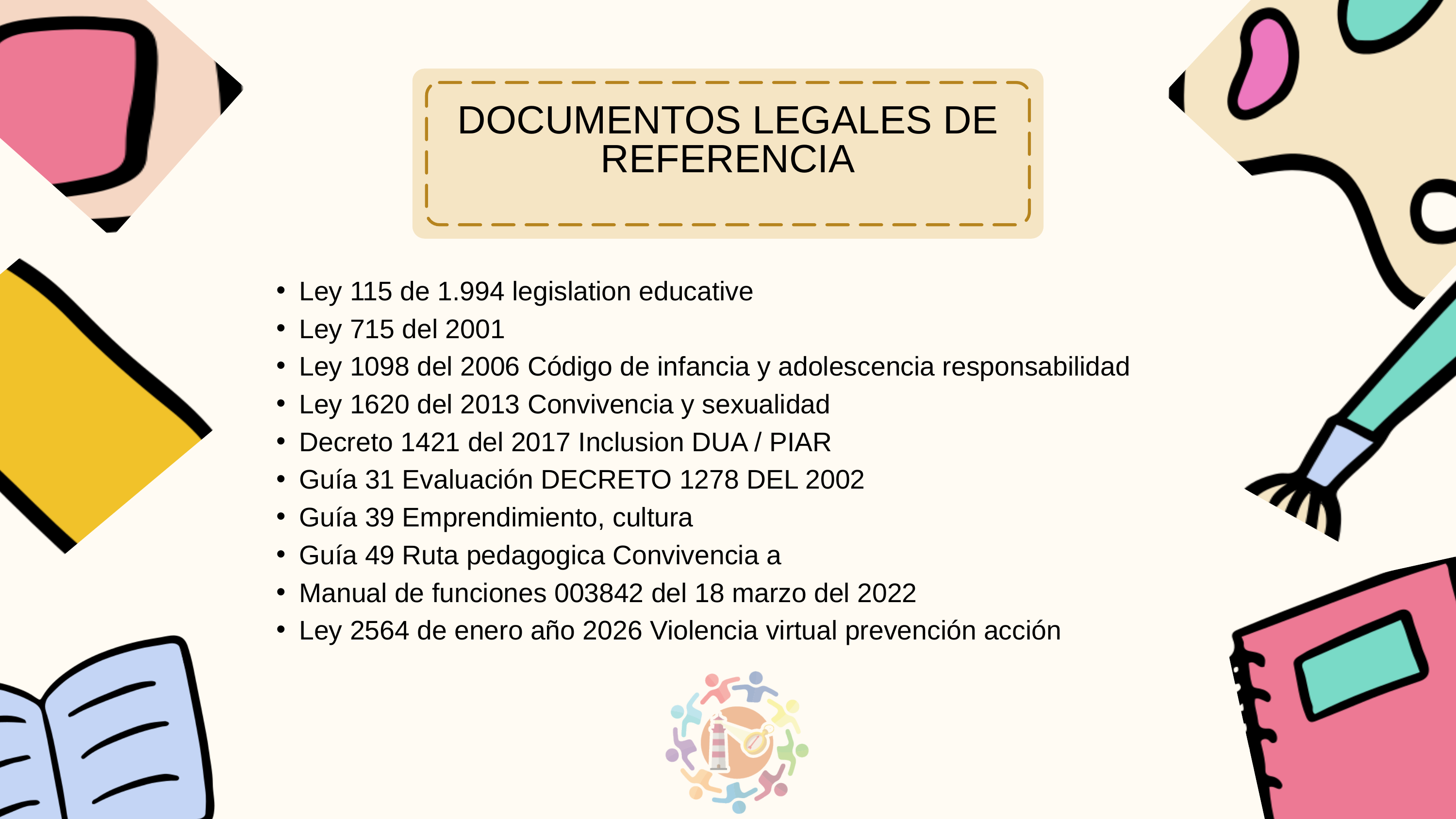

DOCUMENTOS LEGALES DE
REFERENCIA

Ley 115 de 1.994 legislation educative
Ley 715 del 2001
Ley 1098 del 2006 Código de infancia y adolescencia responsabilidad
Ley 1620 del 2013 Convivencia y sexualidad
Decreto 1421 del 2017 Inclusion DUA / PIAR
Guía 31 Evaluación DECRETO 1278 DEL 2002
Guía 39 Emprendimiento, cultura
Guía 49 Ruta pedagogica Convivencia a
Manual de funciones 003842 del 18 marzo del 2022
Ley 2564 de enero año 2026 Violencia virtual prevención acción